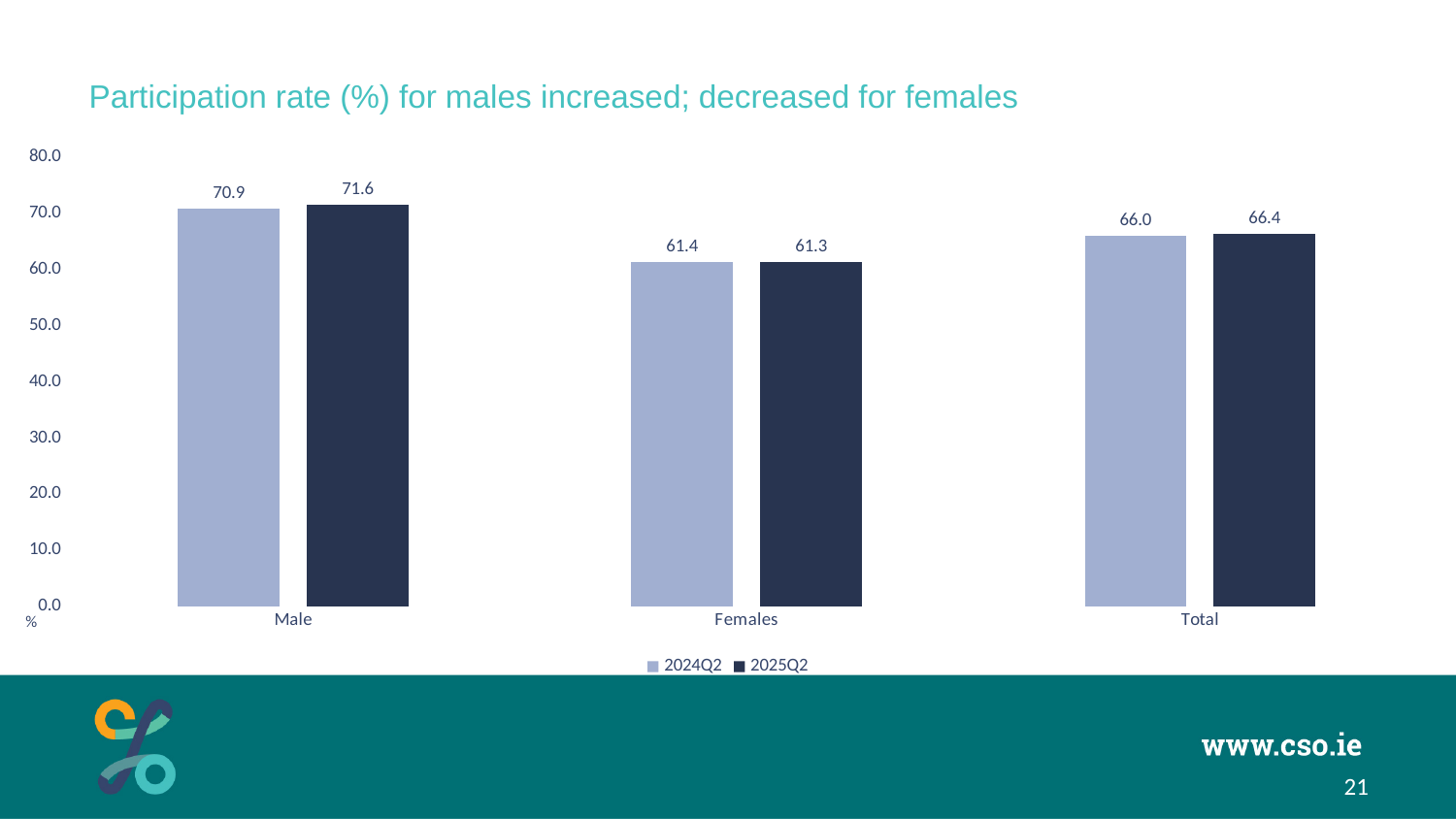

# Participation rate (%) for males increased; decreased for females

### Chart

| Category | 2024Q2 | 2025Q2 |
|---|---|---|
| Male | 70.89412433565603 | 71.56867480181154 |
| Females | 61.352017308356245 | 61.32560442350021 |
| Total | 66.02759682222613 | 66.36543001008897 |
%
21